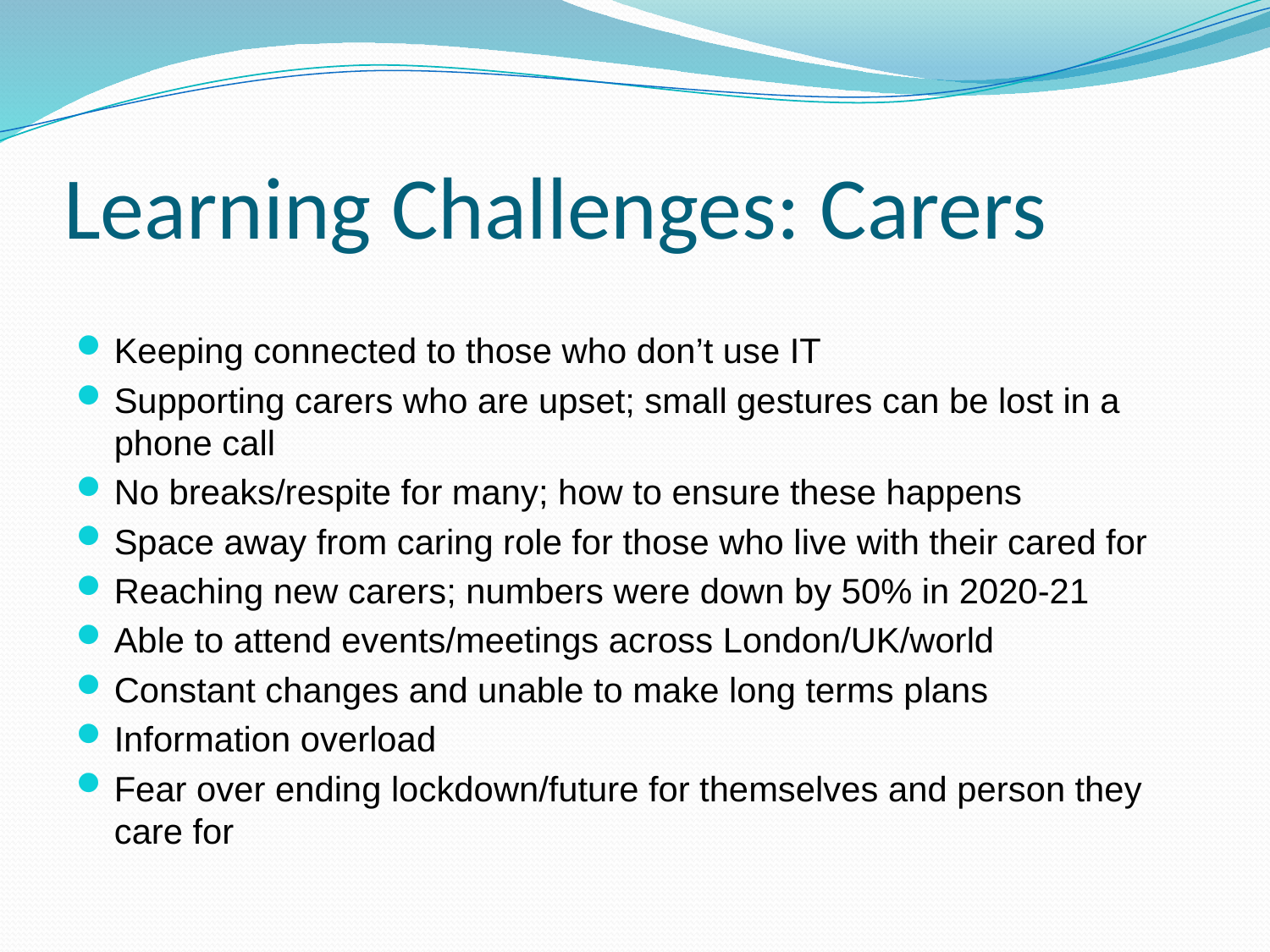

# Learning Challenges: Carers

Keeping connected to those who don’t use IT
Supporting carers who are upset; small gestures can be lost in a phone call
No breaks/respite for many; how to ensure these happens
Space away from caring role for those who live with their cared for
Reaching new carers; numbers were down by 50% in 2020-21
Able to attend events/meetings across London/UK/world
Constant changes and unable to make long terms plans
Information overload
Fear over ending lockdown/future for themselves and person they care for